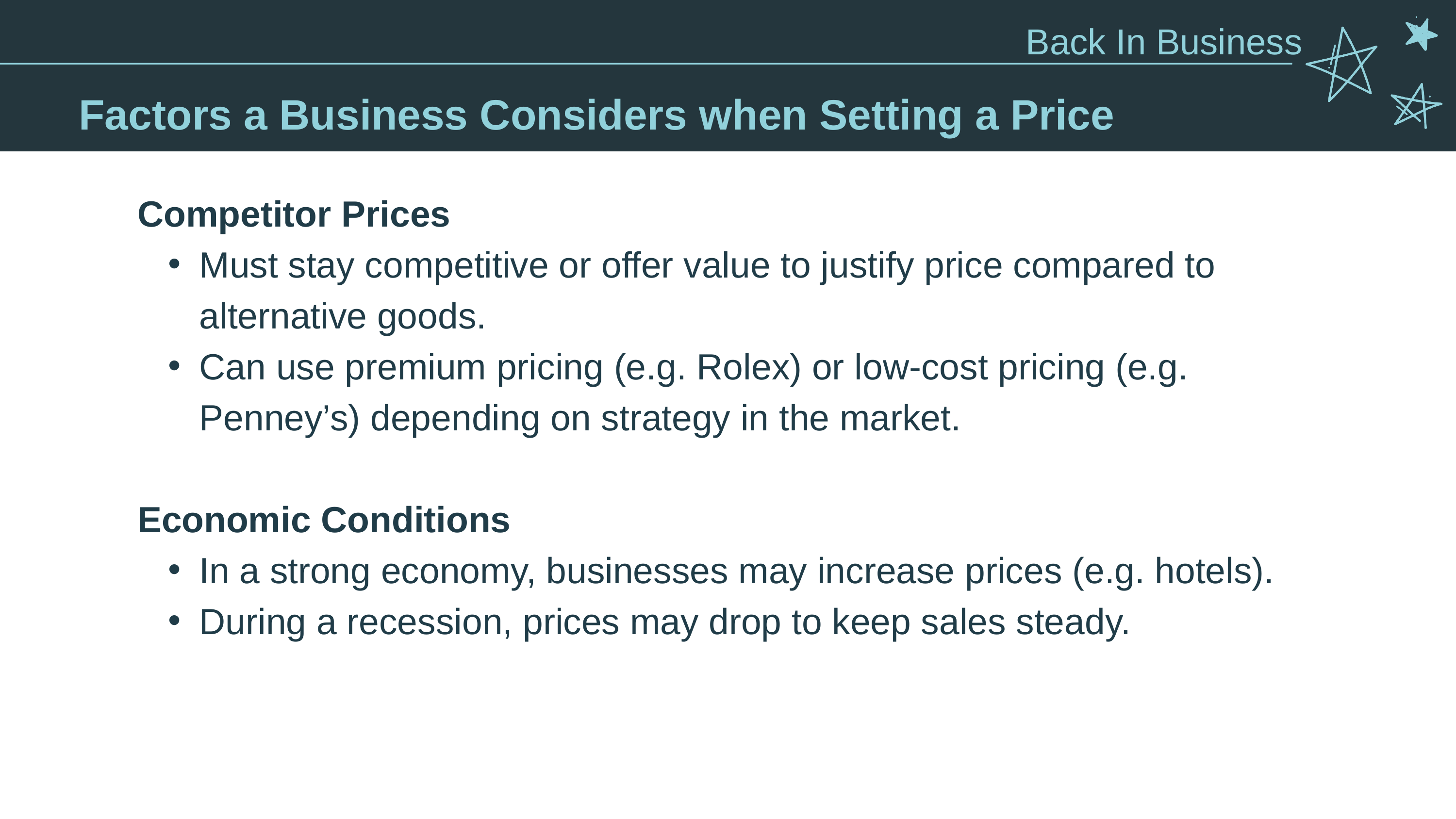

Back In Business

Factors a Business Considers when Setting a Price
Competitor Prices
Must stay competitive or offer value to justify price compared to alternative goods.
Can use premium pricing (e.g. Rolex) or low-cost pricing (e.g. Penney’s) depending on strategy in the market.

Economic Conditions
In a strong economy, businesses may increase prices (e.g. hotels).
During a recession, prices may drop to keep sales steady.